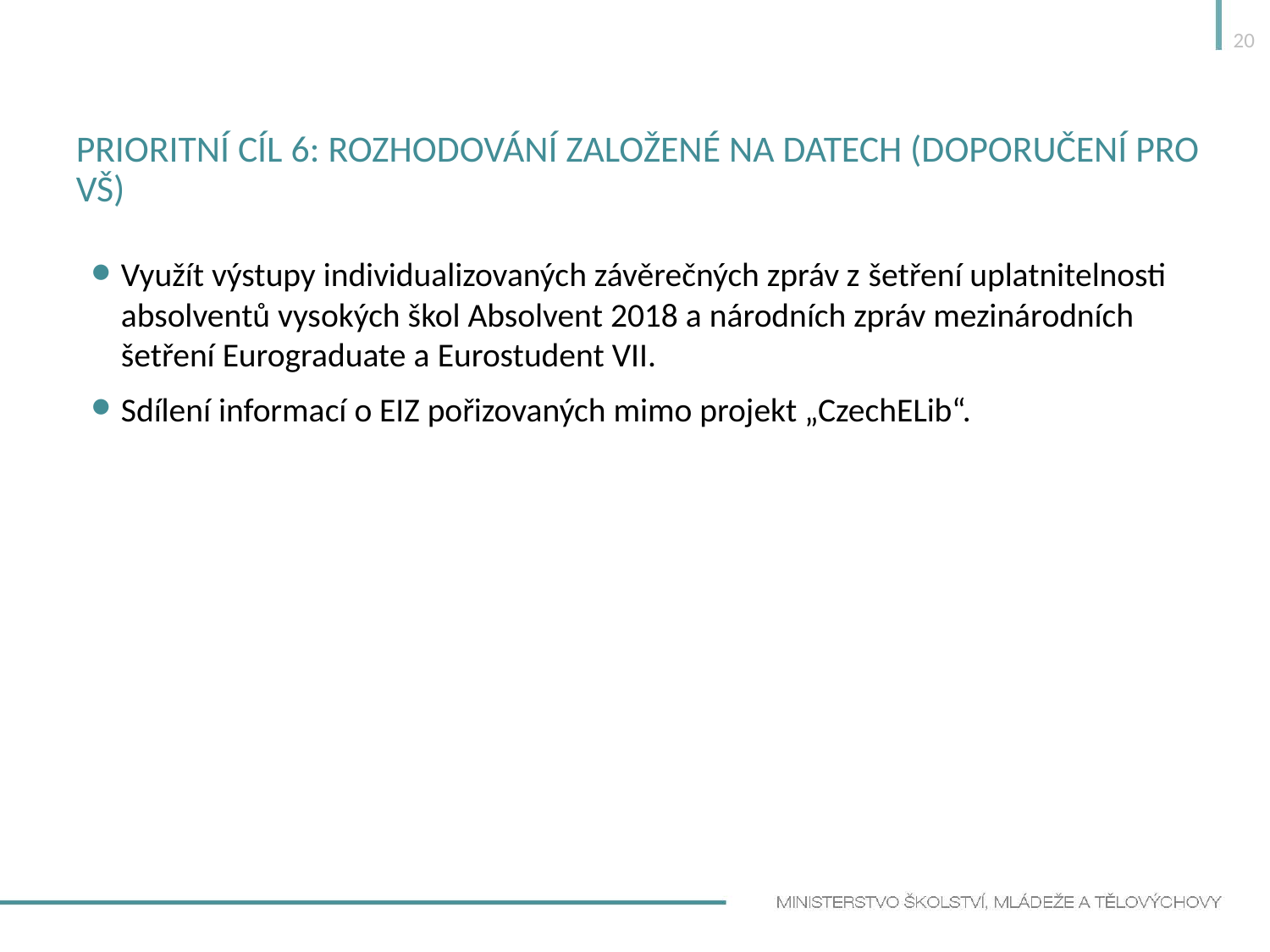

20
# Prioritní cíl 6: rozhodování založené na datech (doporučení pro VŠ)
Využít výstupy individualizovaných závěrečných zpráv z šetření uplatnitelnosti absolventů vysokých škol Absolvent 2018 a národních zpráv mezinárodních šetření Eurograduate a Eurostudent VII.
Sdílení informací o EIZ pořizovaných mimo projekt „CzechELib“.